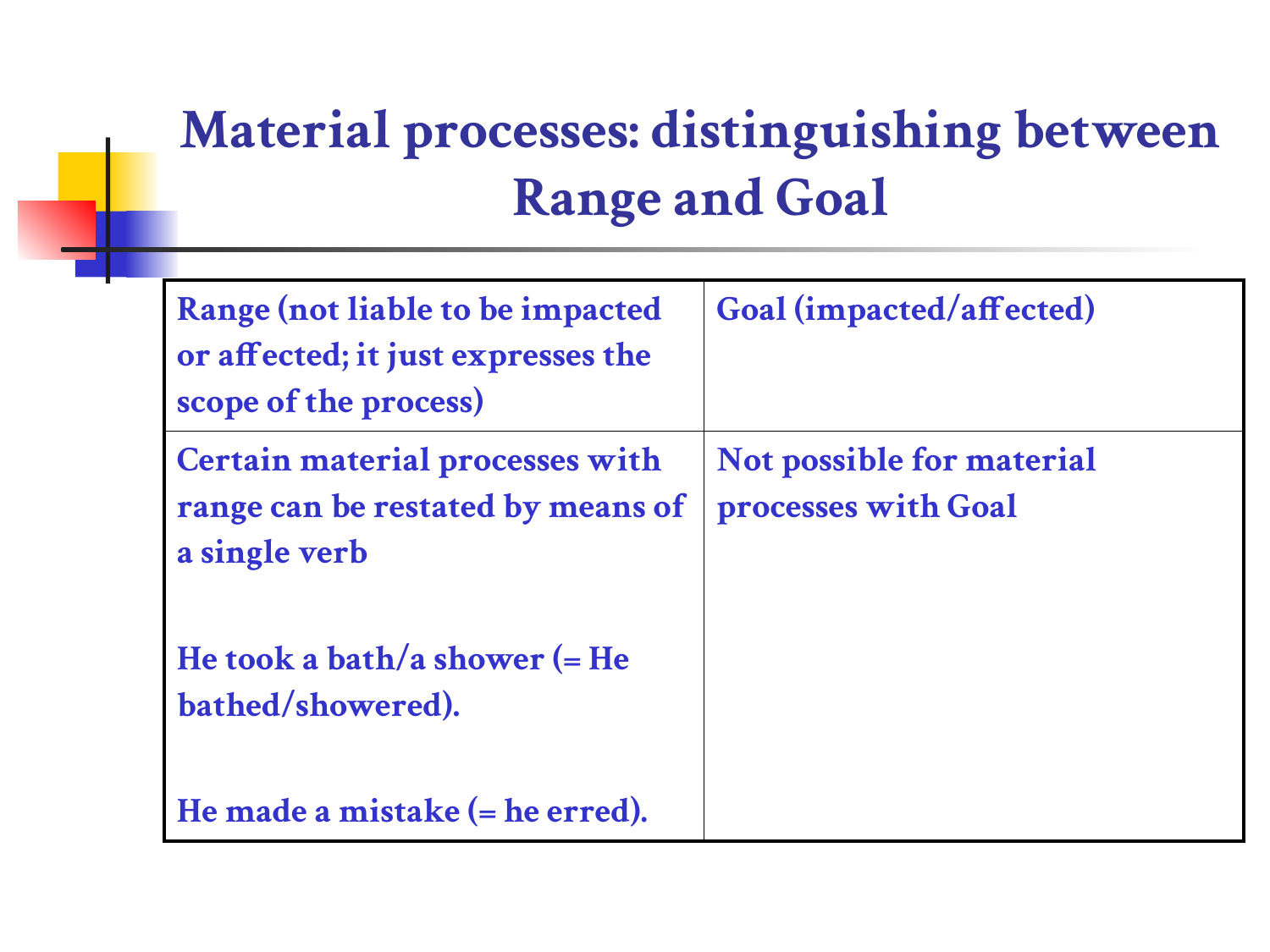

# Material processes: distinguishing between Range and Goal
| Range (not liable to be impacted or affected; it just expresses the scope of the process) | Goal (impacted/affected) |
| --- | --- |
| Certain material processes with range can be restated by means of a single verb He took a bath/a shower (= He bathed/showered). He made a mistake (= he erred). | Not possible for material processes with Goal |